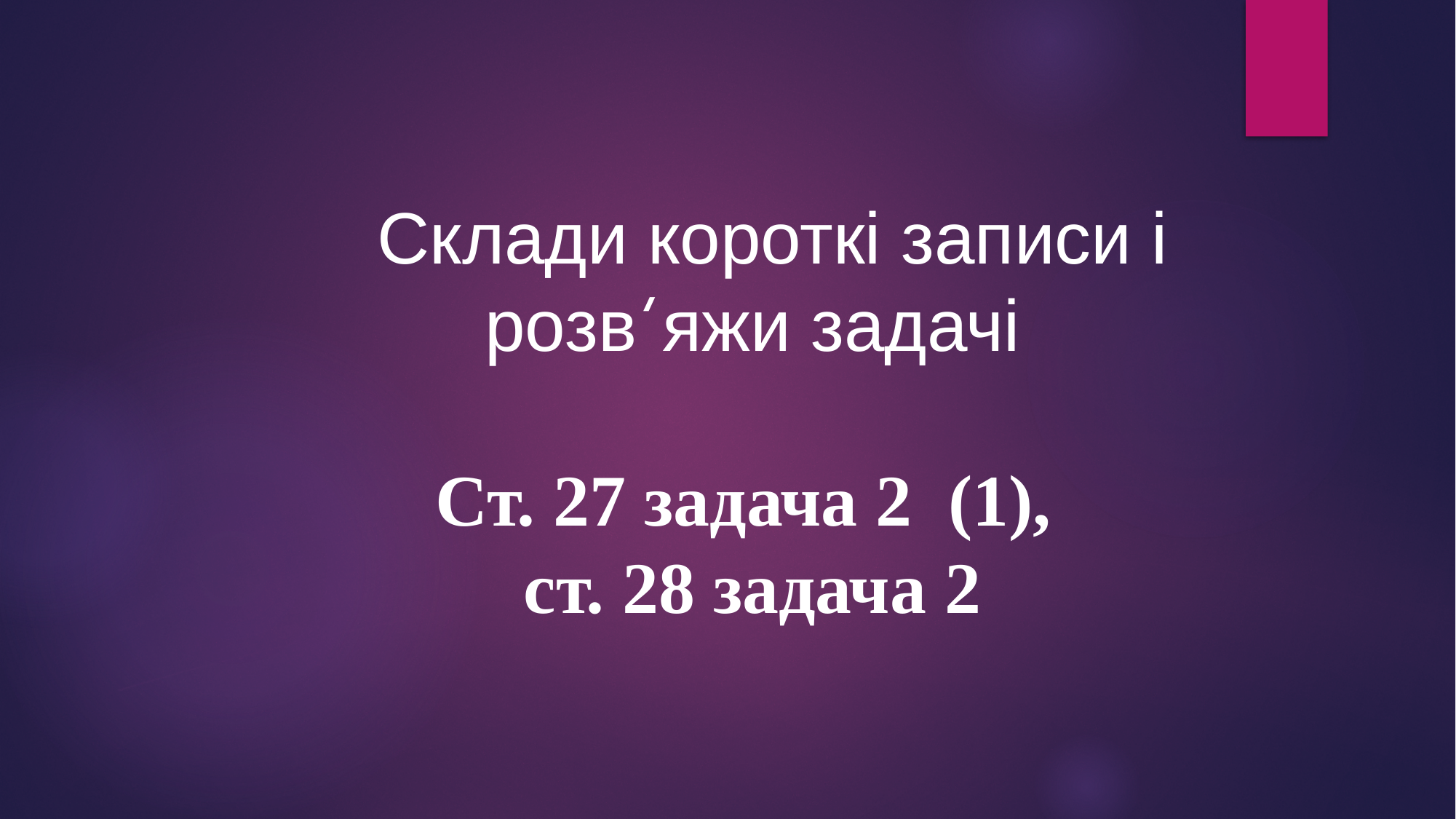

Склади короткі записи і розв’яжи задачі

Ст. 27 задача 2  (1),
ст. 28 задача 2